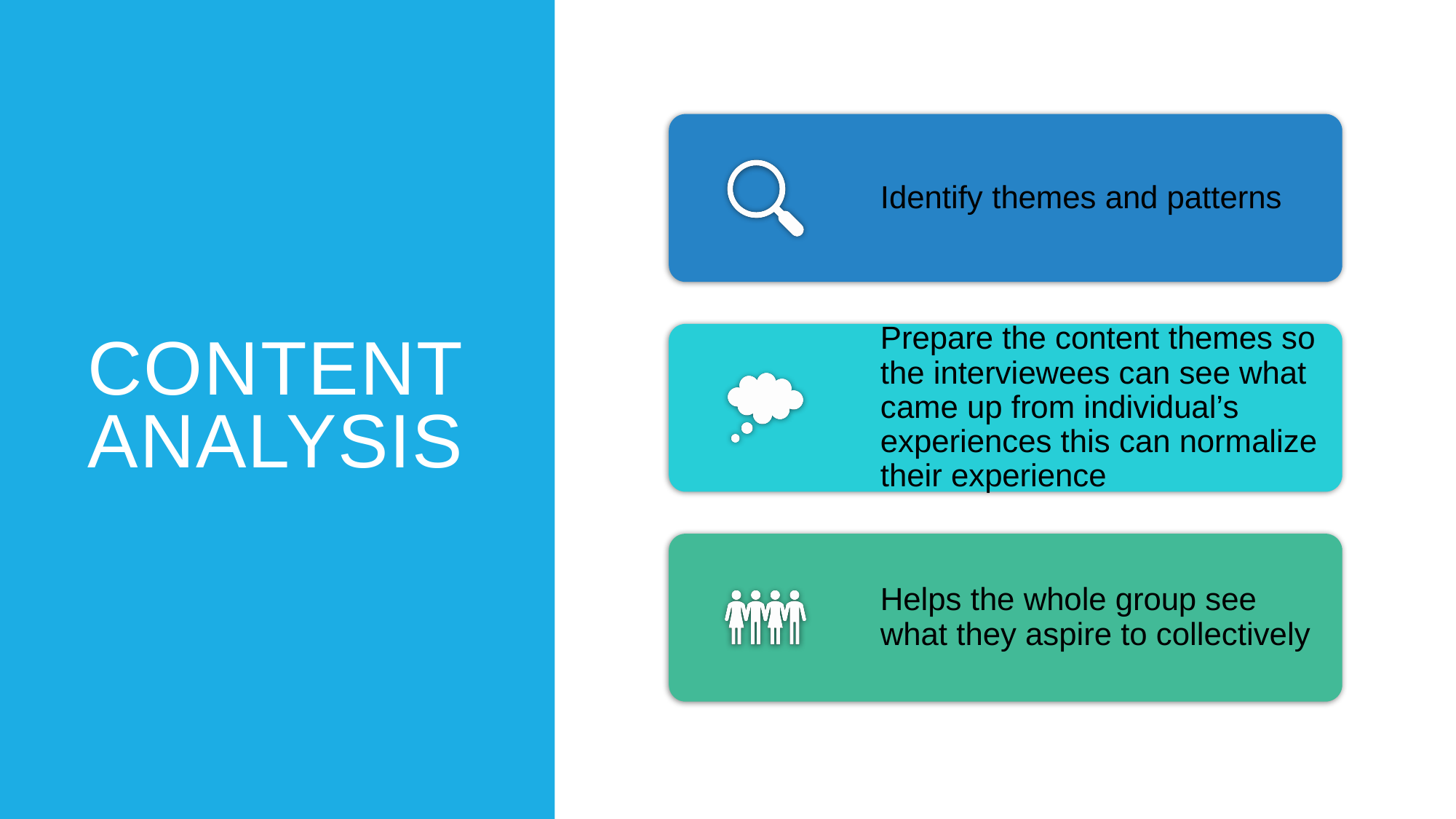

# Content Analysis
Identify themes and patterns
Prepare the content themes so the interviewees can see what came up from individual’s experiences this can normalize their experience
Helps the whole group see what they aspire to collectively